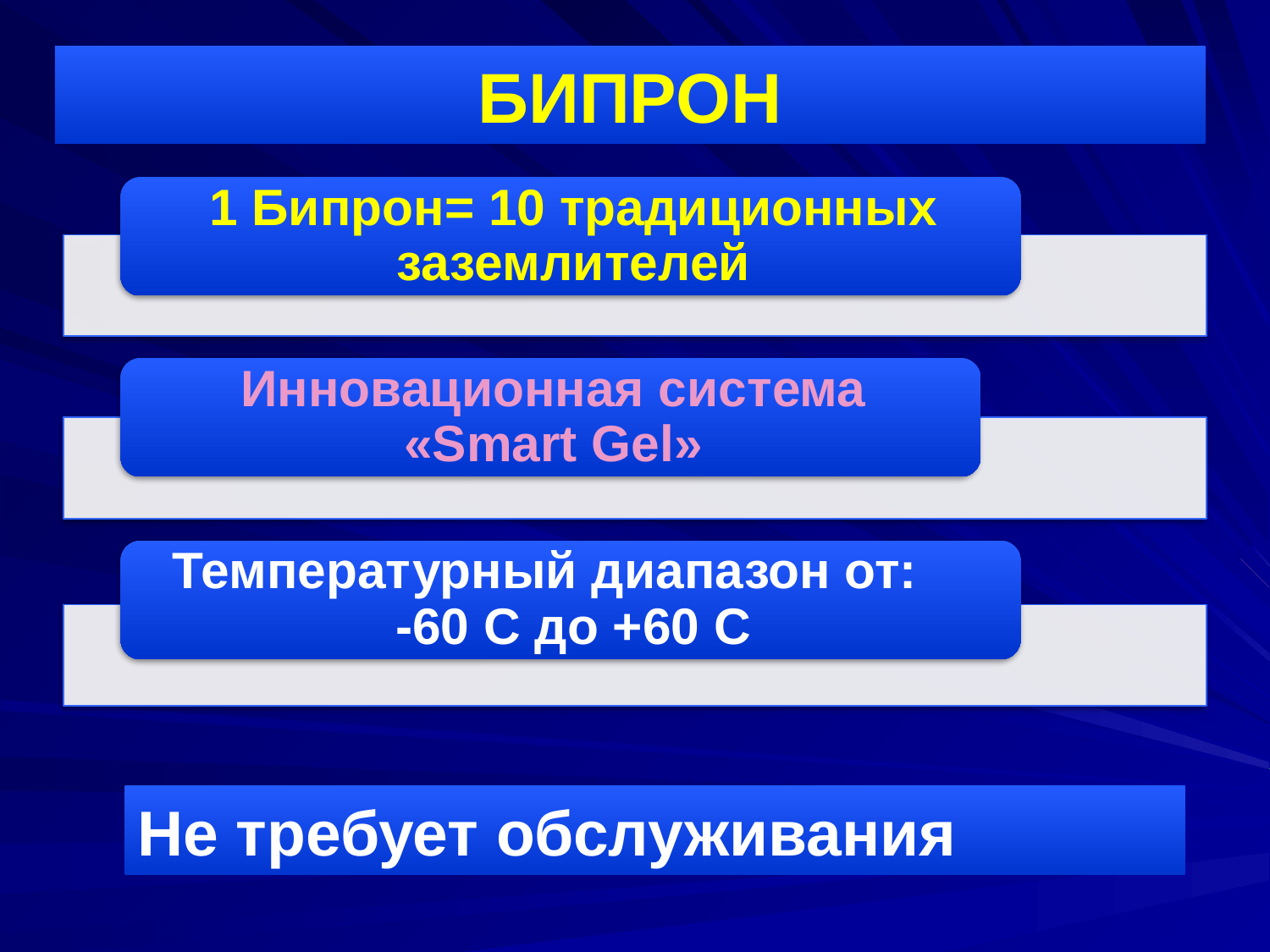

БИПРОН
1 Бипрон= 10 традиционных заземлителей
Инновационная система «Smart Gel»
Температурный диапазон от:     -60 С до +60 С
Не требует обслуживания